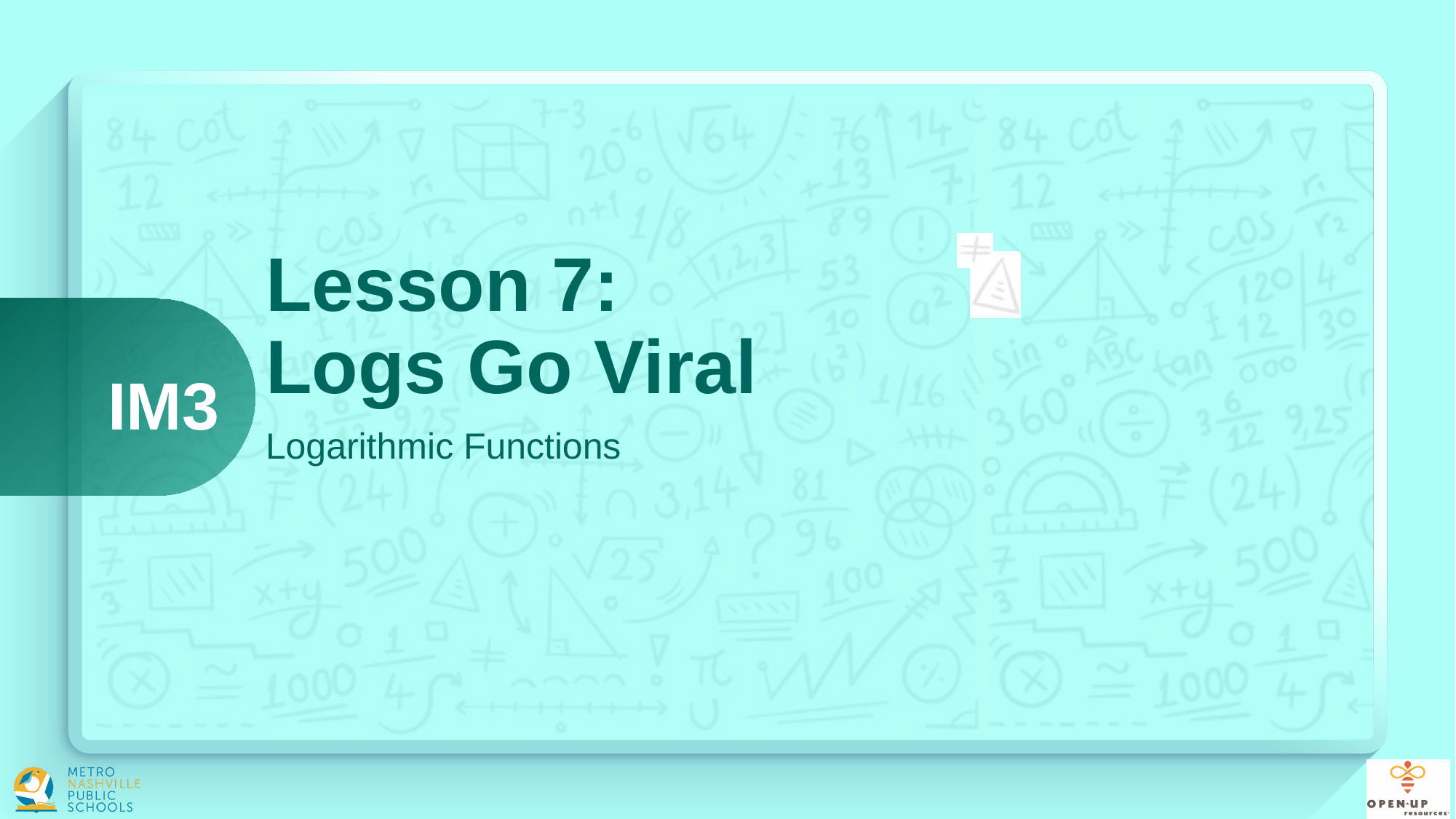

# Lesson 7: Logs Go Viral
Logarithmic Functions